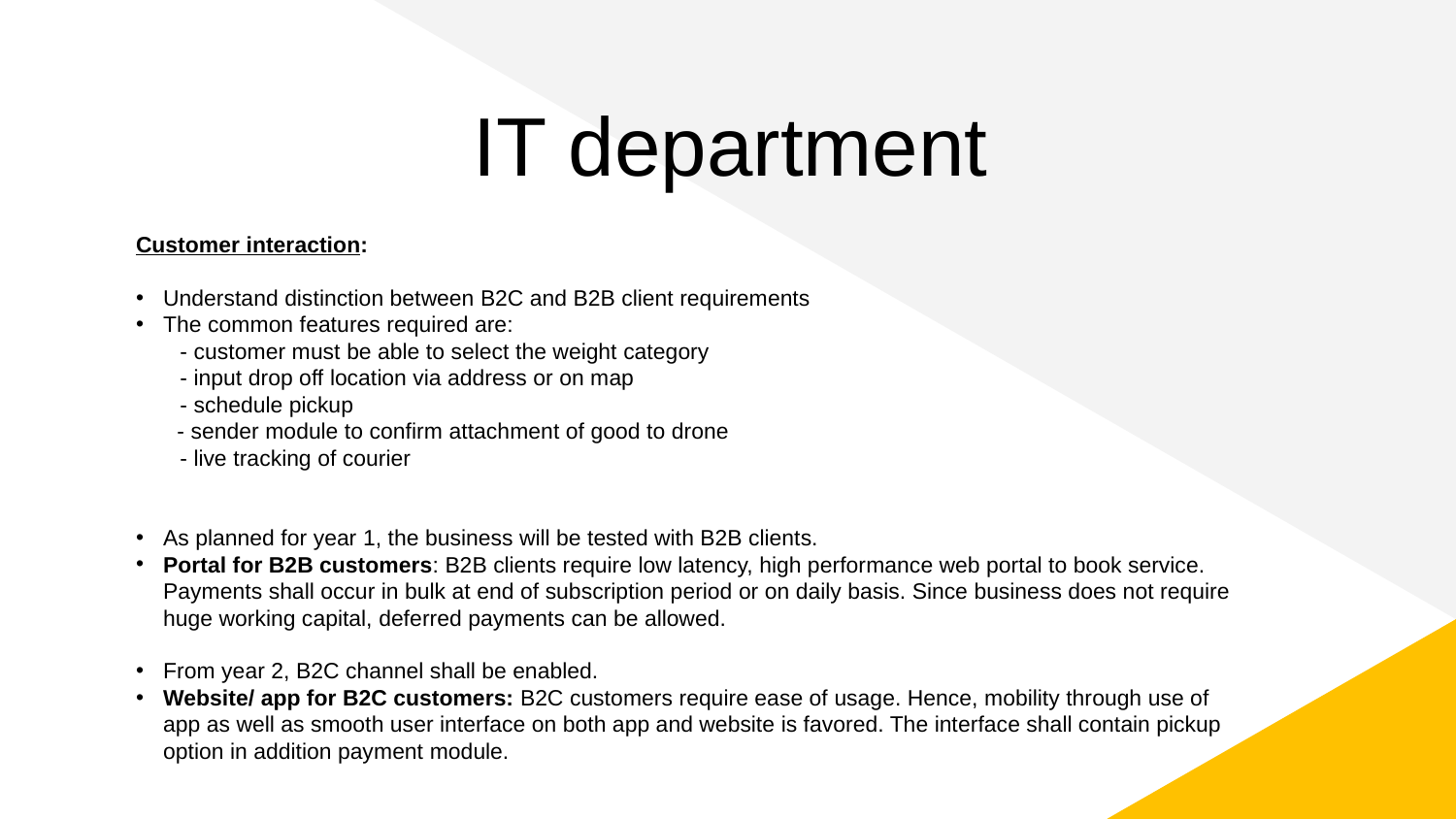

# IT department
Customer interaction:

Understand distinction between B2C and B2B client requirements
The common features required are:
       - customer must be able to select the weight category
       - input drop off location via address or on map
       - schedule pickup
       - sender module to confirm attachment of good to drone
       - live tracking of courier

As planned for year 1, the business will be tested with B2B clients.
Portal for B2B customers: B2B clients require low latency, high performance web portal to book service. Payments shall occur in bulk at end of subscription period or on daily basis. Since business does not require huge working capital, deferred payments can be allowed.

From year 2, B2C channel shall be enabled.
Website/ app for B2C customers: B2C customers require ease of usage. Hence, mobility through use of app as well as smooth user interface on both app and website is favored. The interface shall contain pickup option in addition payment module.